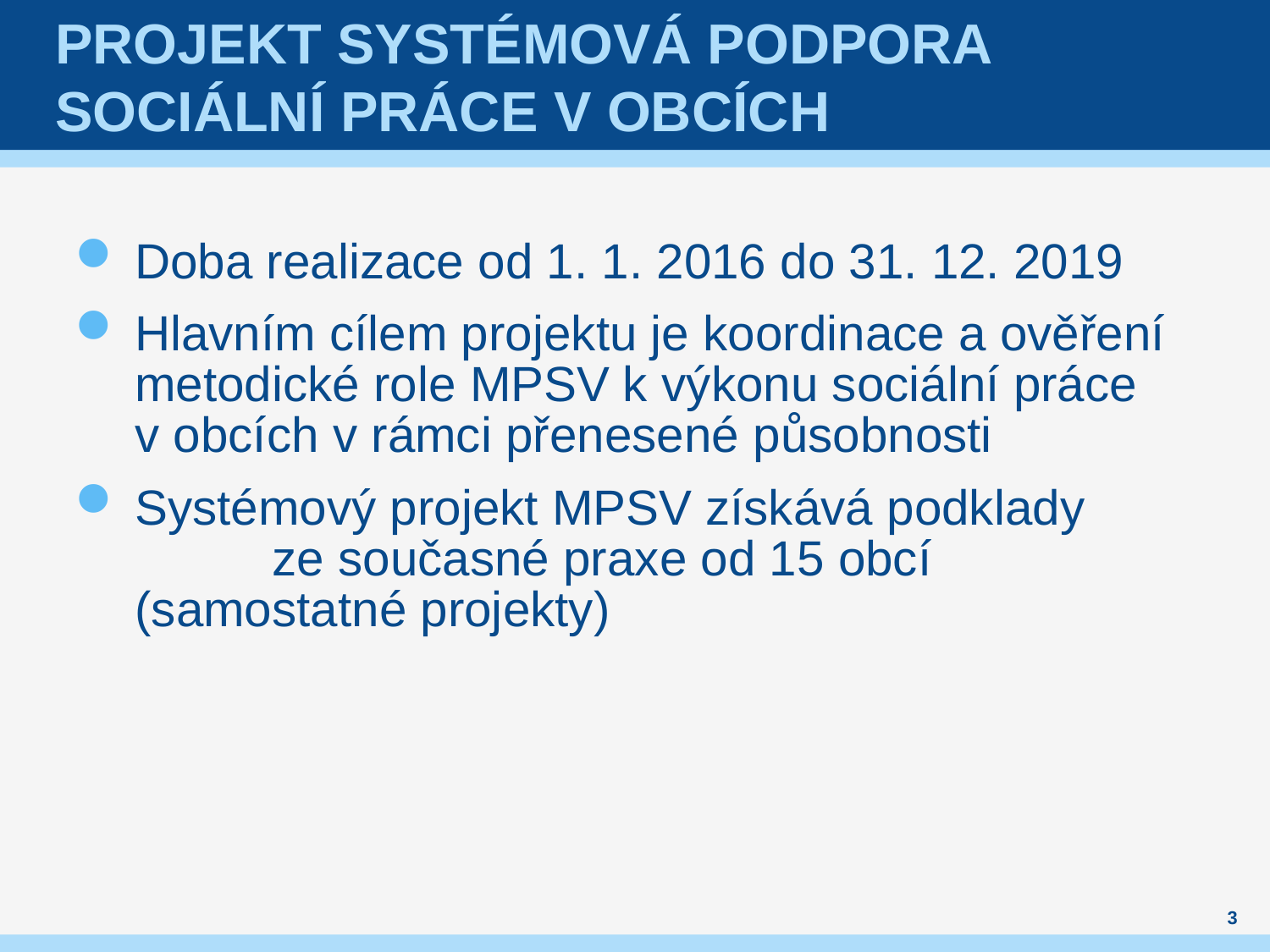

# Projekt Systémová podpora sociální práce v obcích
Doba realizace od 1. 1. 2016 do 31. 12. 2019
Hlavním cílem projektu je koordinace a ověření metodické role MPSV k výkonu sociální práce v obcích v rámci přenesené působnosti
Systémový projekt MPSV získává podklady                  ze současné praxe od 15 obcí (samostatné projekty)

3